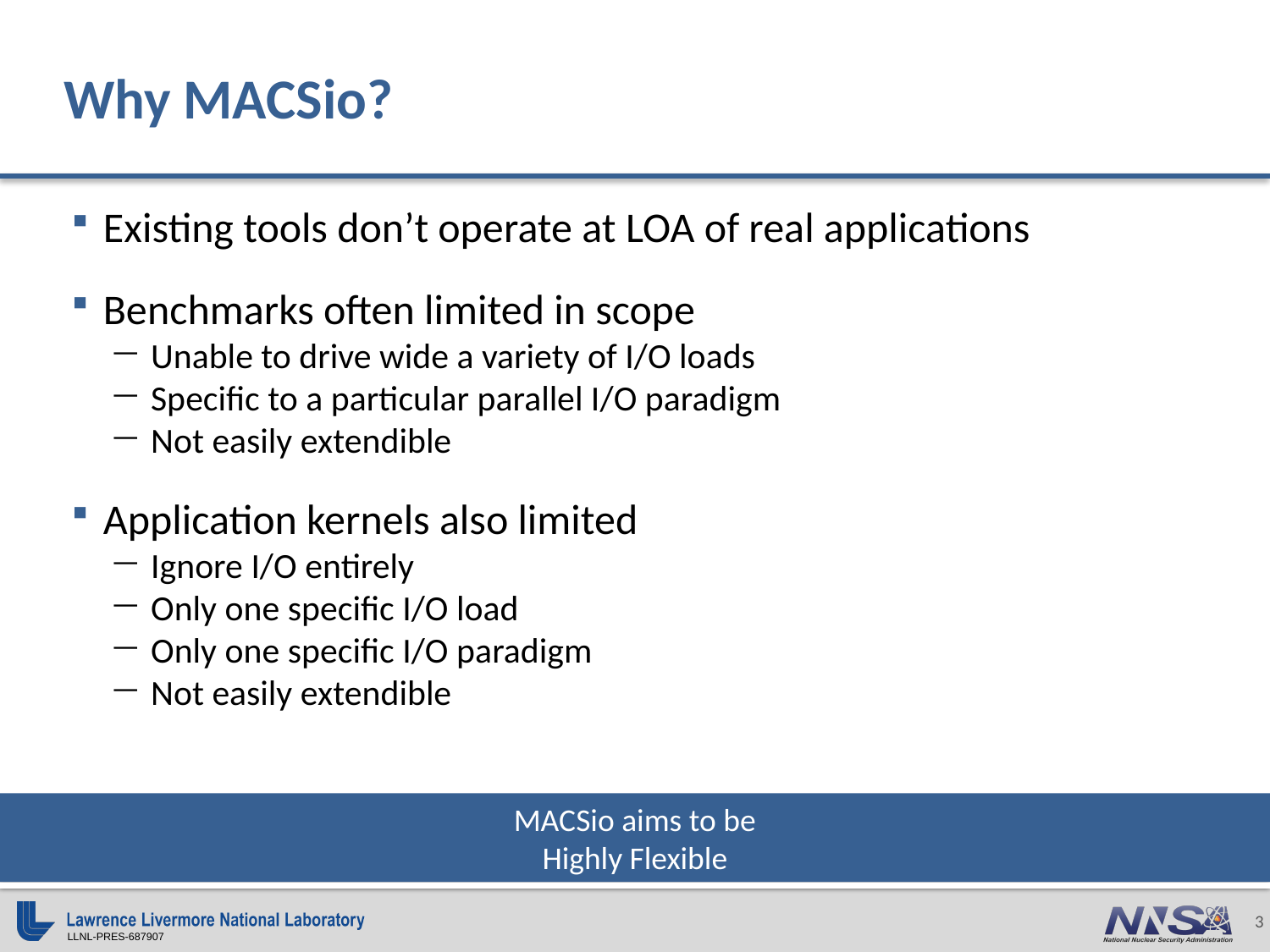

# Why MACSio?
Existing tools don’t operate at LOA of real applications
Benchmarks often limited in scope
Unable to drive wide a variety of I/O loads
Specific to a particular parallel I/O paradigm
Not easily extendible
Application kernels also limited
Ignore I/O entirely
Only one specific I/O load
Only one specific I/O paradigm
Not easily extendible
MACSio aims to be
Highly Flexible